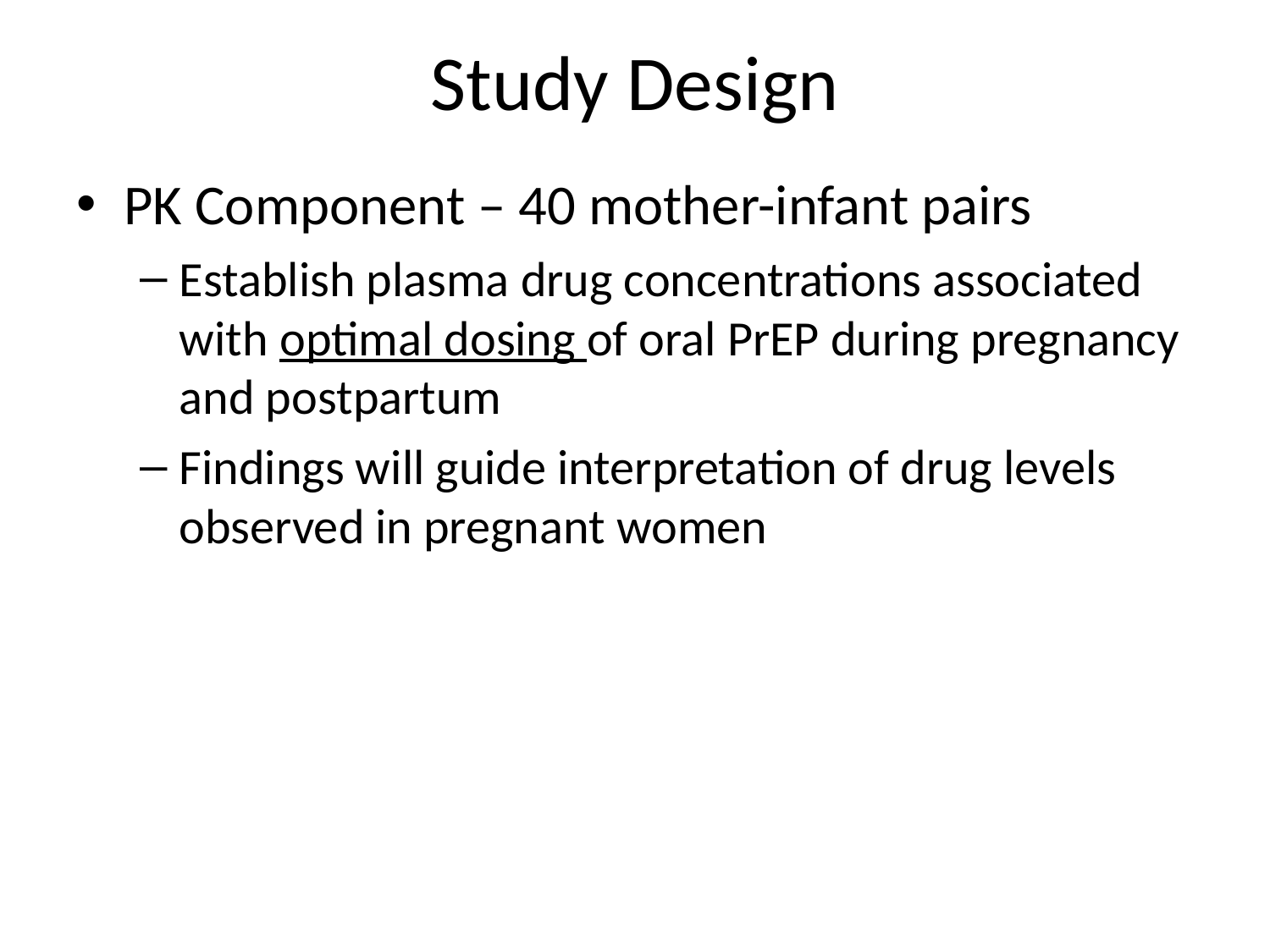

# Study Design
PK Component – 40 mother-infant pairs
Establish plasma drug concentrations associated with optimal dosing of oral PrEP during pregnancy and postpartum
Findings will guide interpretation of drug levels observed in pregnant women